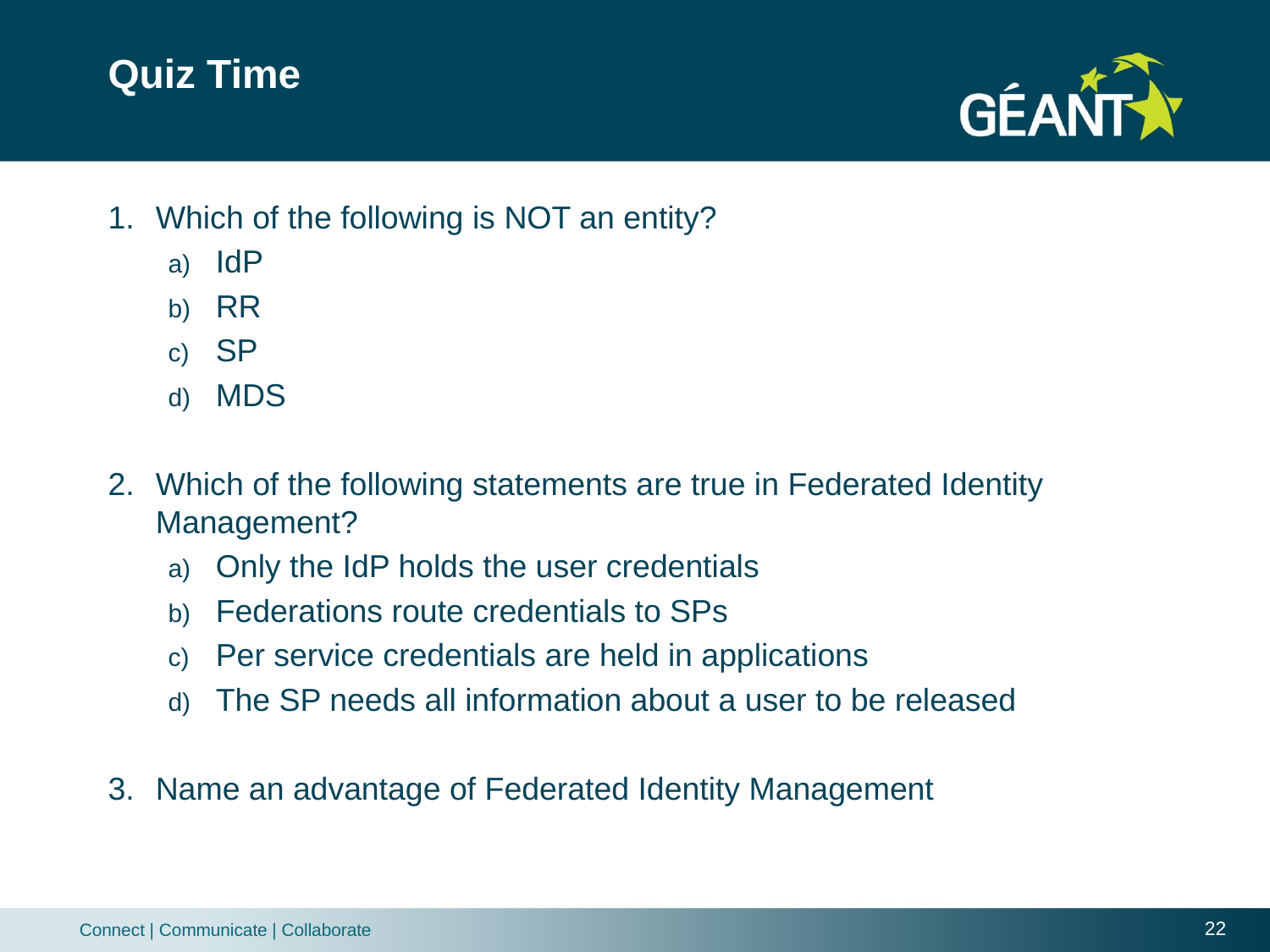

# Quiz Time
Which of the following is NOT an entity?
IdP
RR
SP
MDS

Which of the following statements are true in Federated Identity Management?
Only the IdP holds the user credentials
Federations route credentials to SPs
Per service credentials are held in applications
The SP needs all information about a user to be released

Name an advantage of Federated Identity Management